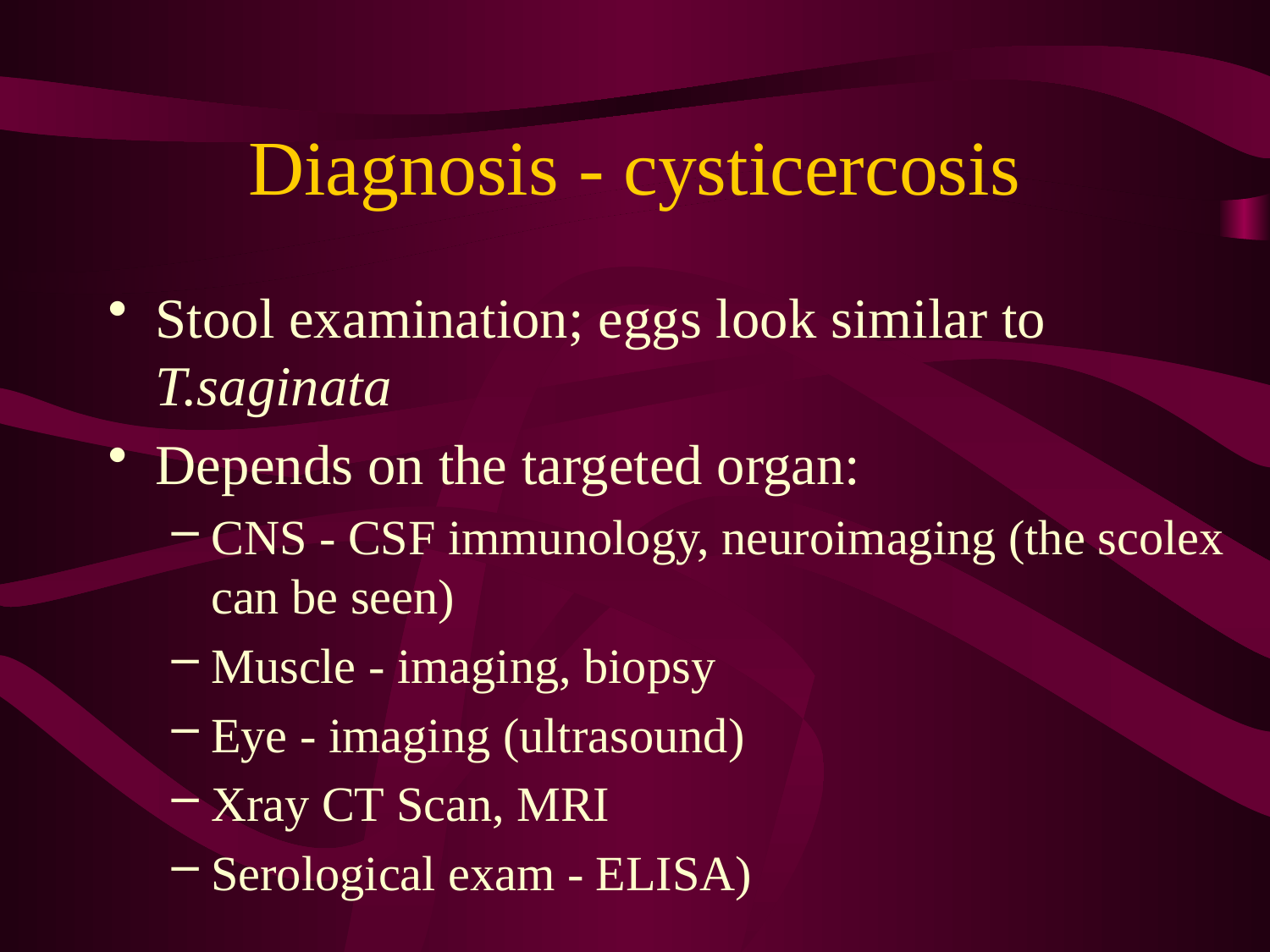

# Diagnosis - cysticercosis
Stool examination; eggs look similar to T.saginata
Depends on the targeted organ:
CNS - CSF immunology, neuroimaging (the scolex can be seen)
Muscle - imaging, biopsy
Eye - imaging (ultrasound)
Xray CT Scan, MRI
Serological exam - ELISA)